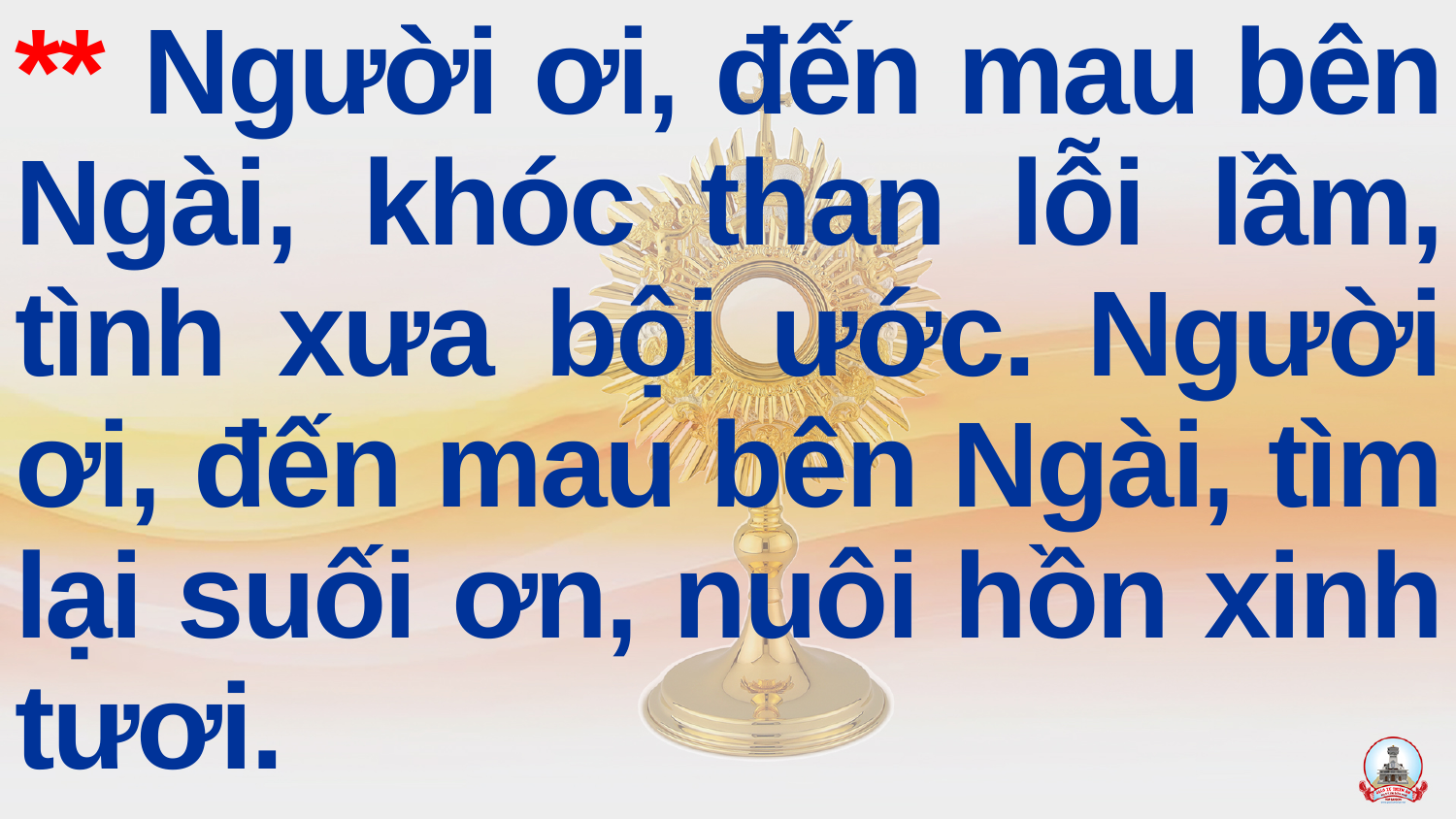

** Người ơi, đến mau bên Ngài, khóc than lỗi lầm, tình xưa bội ước. Người ơi, đến mau bên Ngài, tìm lại suối ơn, nuôi hồn xinh tươi.